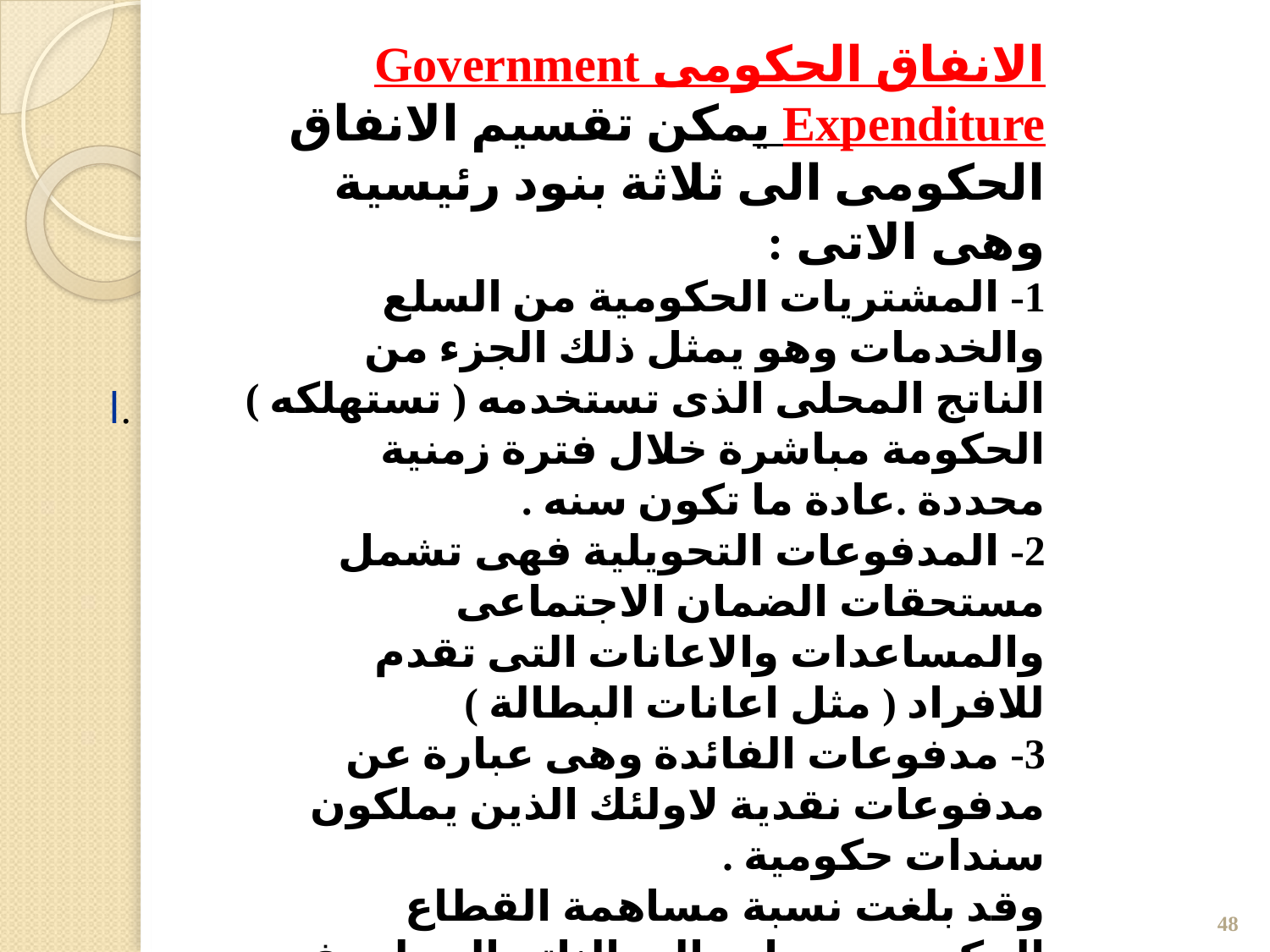

الانفاق الحكومى Government Expenditure يمكن تقسيم الانفاق الحكومى الى ثلاثة بنود رئيسية وهى الاتى :
1- المشتريات الحكومية من السلع والخدمات وهو يمثل ذلك الجزء من الناتج المحلى الذى تستخدمه ( تستهلكه ) الحكومة مباشرة خلال فترة زمنية محددة .عادة ما تكون سنه .
2- المدفوعات التحويلية فهى تشمل مستحقات الضمان الاجتماعى والمساعدات والاعانات التى تقدم للافراد ( مثل اعانات البطالة )
3- مدفوعات الفائدة وهى عبارة عن مدفوعات نقدية لاولئك الذين يملكون سندات حكومية .
وقد بلغت نسبة مساهمة القطاع الحكومى من اجمالى الناتج المحلى فى المملكة العربية السعودية لعام 2003حوالى25%  وتقوم الحكومة بتمويل نفقاتها عن طريق الايرادات التى تحصل عليها من الضرائب المباشرة على دخل الافراد او ضرائب الشركات او ضرائب المبيعات او الرسوم الجمركية او رسوم الخدمات او بيع ما تمتلكه الدولة من موارد طبيعية كالبترول......الخ
ا.
48